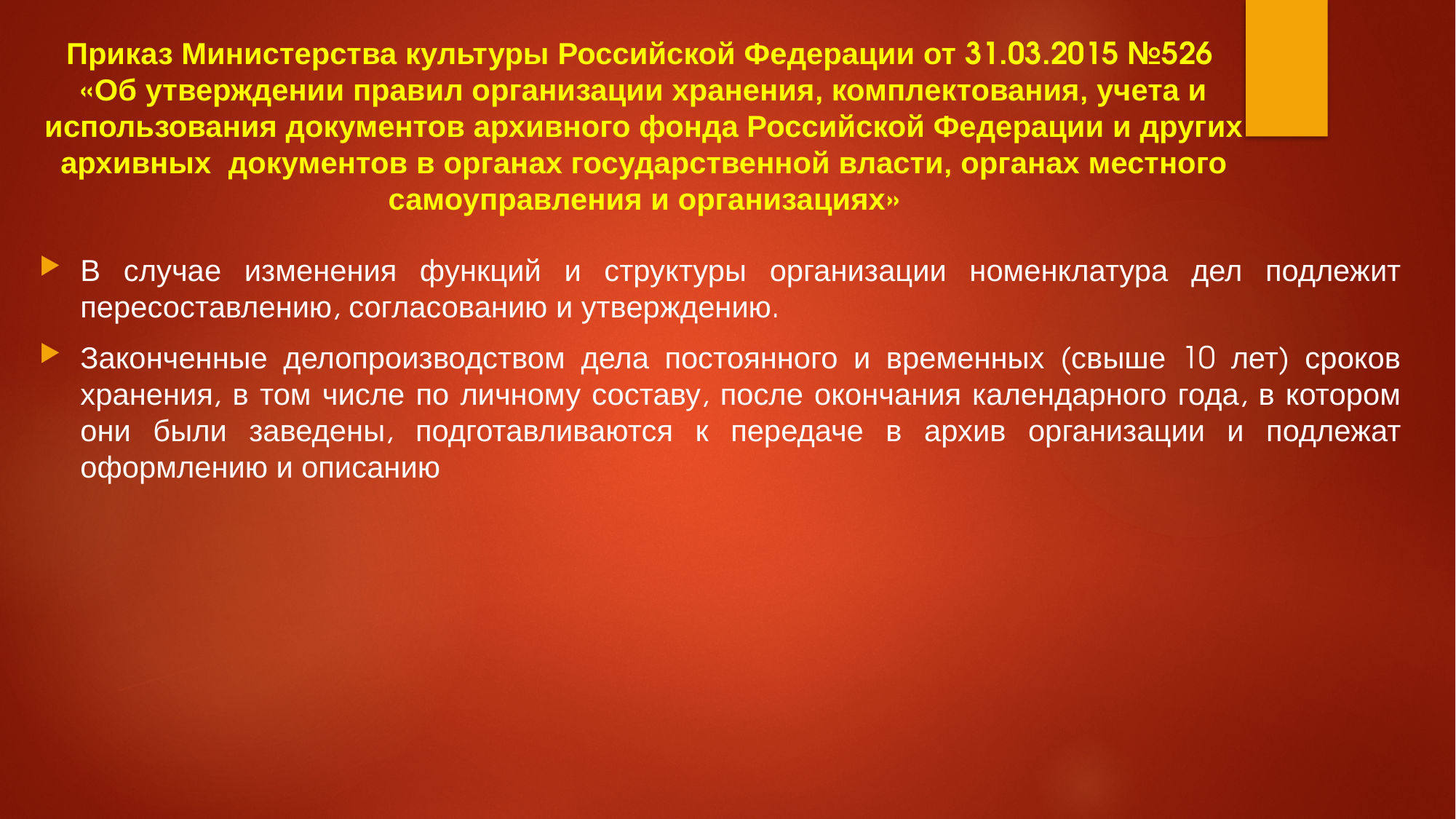

# Приказ Министерства культуры Российской Федерации от 31.03.2015 №526  «Об утверждении правил организации хранения, комплектования, учета и использования документов архивного фонда Российской Федерации и других архивных  документов в органах государственной власти, органах местного самоуправления и организациях»
В случае изменения функций и структуры организации номенклатура дел подлежит пересоставлению, согласованию и утверждению.
Законченные делопроизводством дела постоянного и временных (свыше 10 лет) сроков хранения, в том числе по личному составу, после окончания календарного года, в котором они были заведены, подготавливаются к передаче в архив организации и подлежат оформлению и описанию